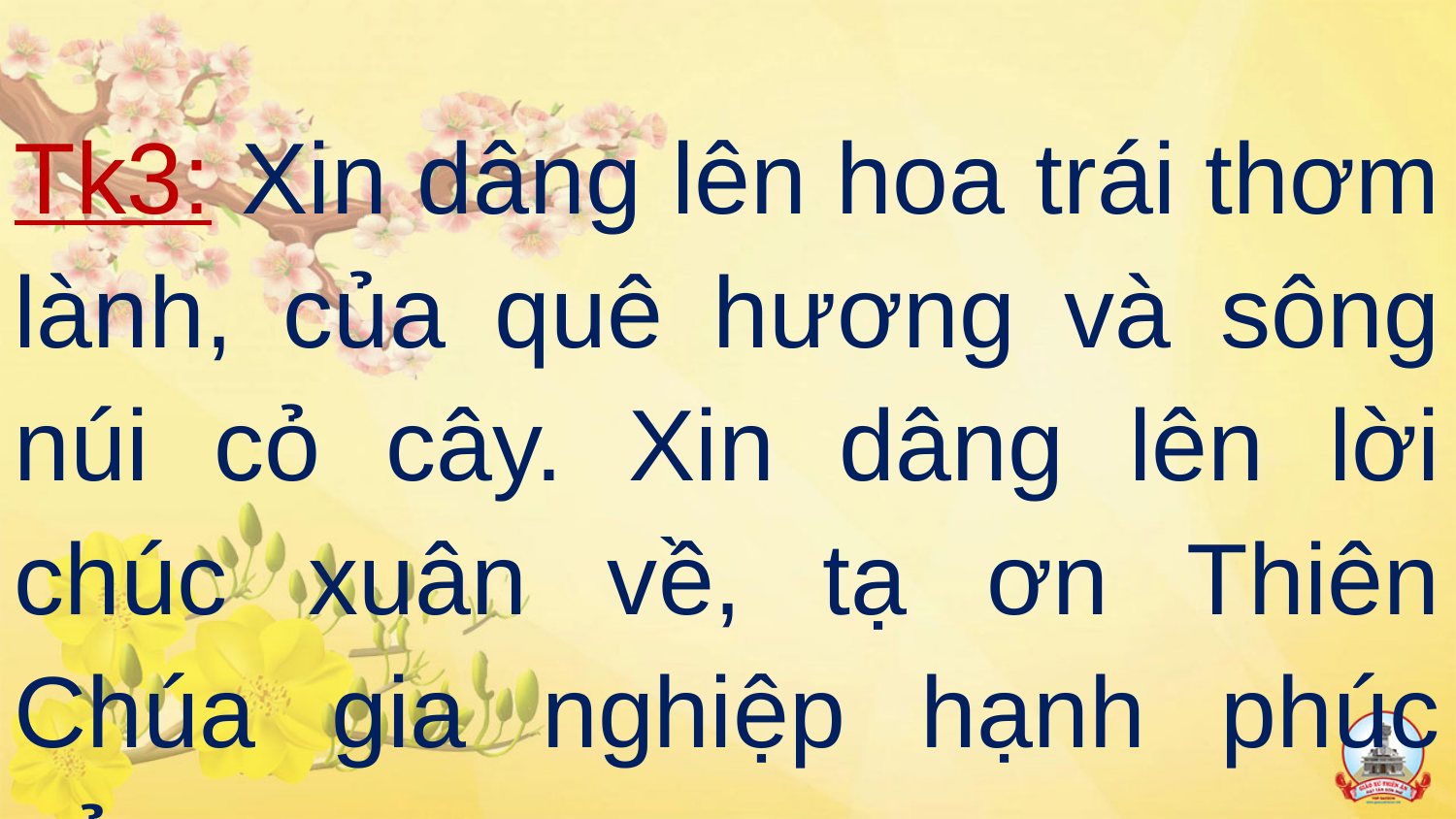

Tk3: Xin dâng lên hoa trái thơm lành, của quê hương và sông núi cỏ cây. Xin dâng lên lời chúc xuân về, tạ ơn Thiên Chúa gia nghiệp hạnh phúc của con.